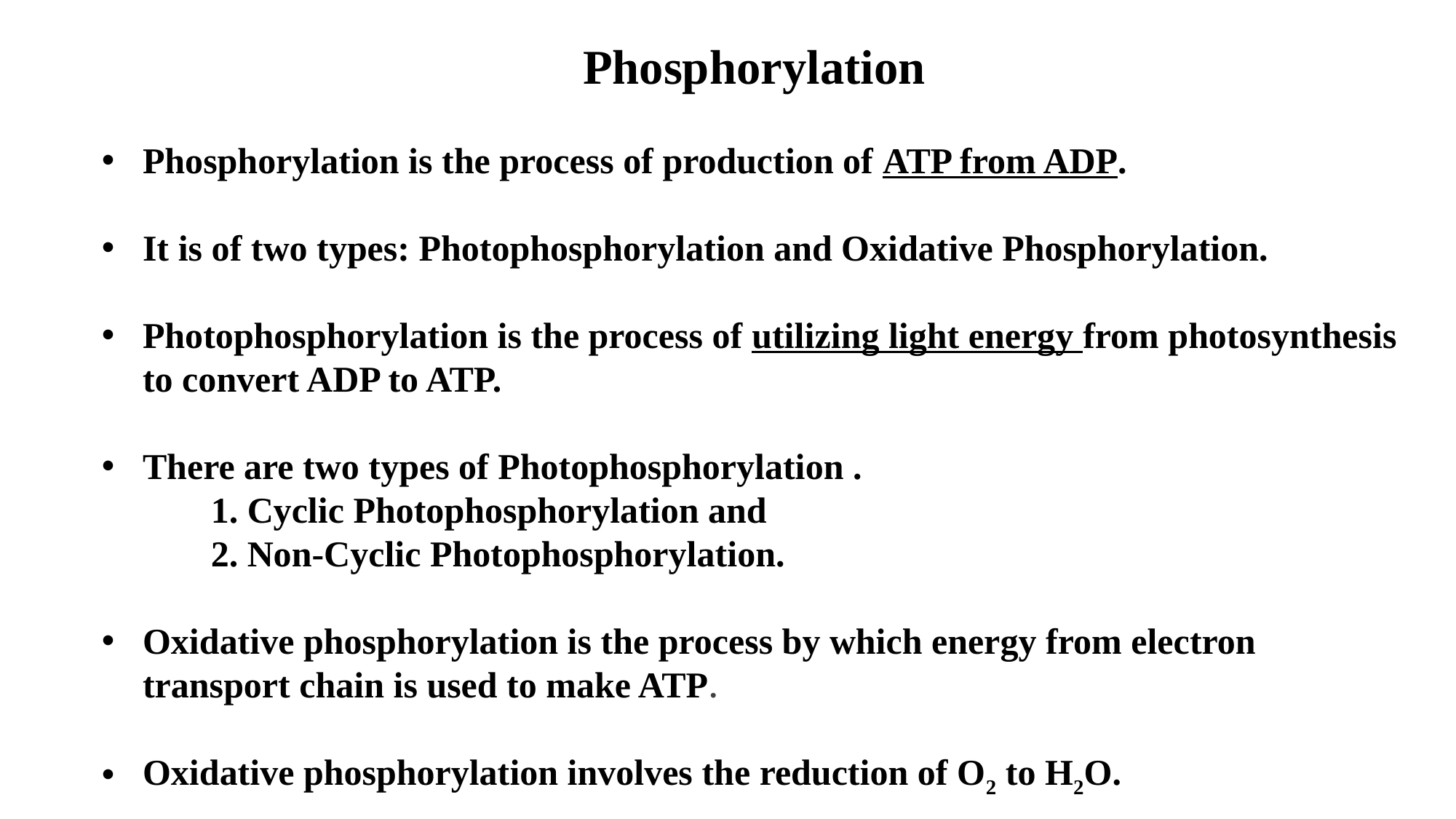

Phosphorylation

Phosphorylation is the process of production of ATP from ADP.

It is of two types: Photophosphorylation and Oxidative Phosphorylation.

Photophosphorylation is the process of utilizing light energy from photosynthesis to convert ADP to ATP.

There are two types of Photophosphorylation .
	1. Cyclic Photophosphorylation and
	2. Non-Cyclic Photophosphorylation.

Oxidative phosphorylation is the process by which energy from electron transport chain is used to make ATP.

Oxidative phosphorylation involves the reduction of O2 to H2O.